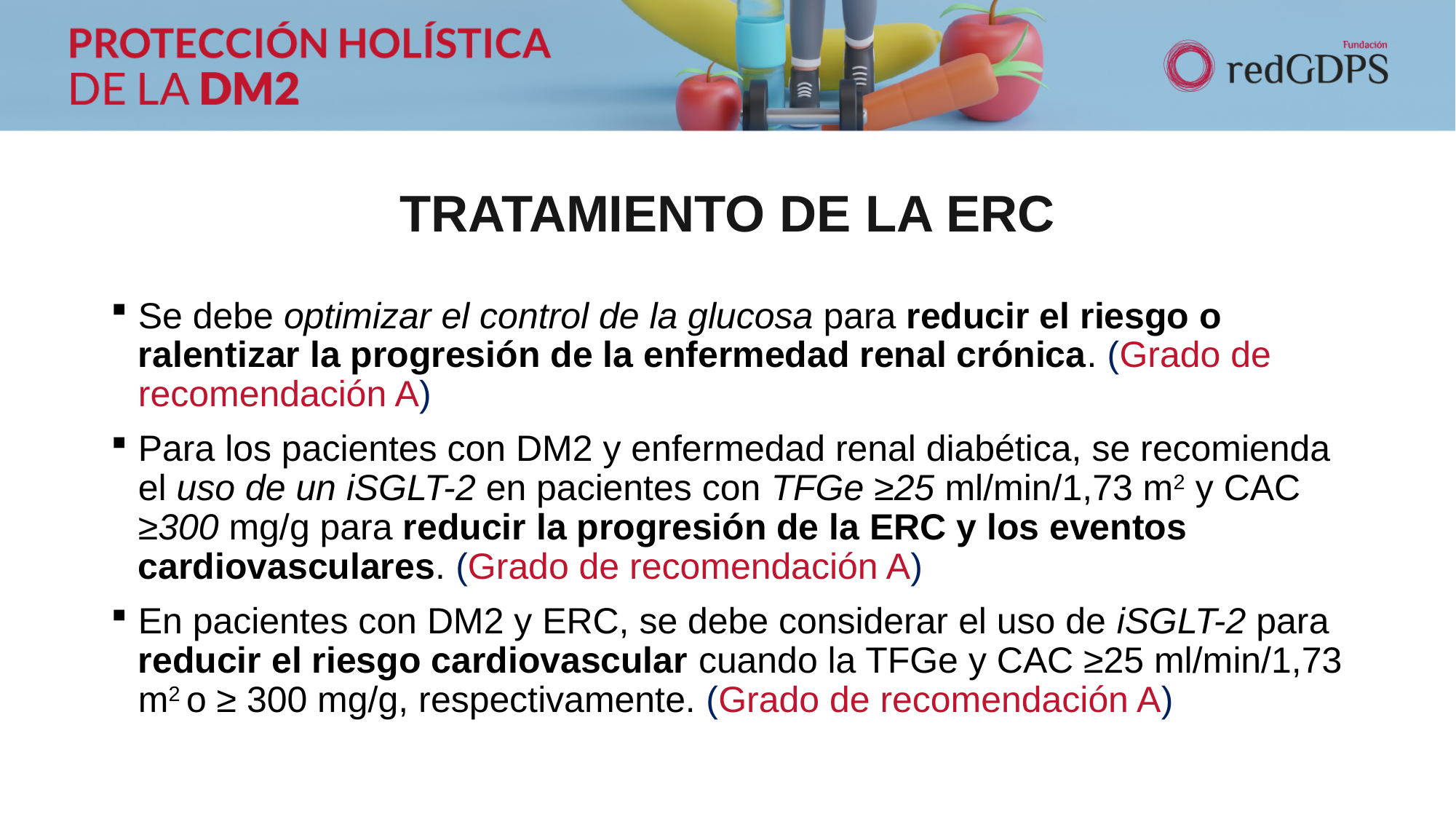

# TRATAMIENTO DE LA ERC
Se debe optimizar el control de la glucosa para reducir el riesgo o ralentizar la progresión de la enfermedad renal crónica. (Grado de recomendación A)
Para los pacientes con DM2 y enfermedad renal diabética, se recomienda el uso de un iSGLT-2 en pacientes con TFGe ≥25 ml/min/1,73 m2 y CAC ≥300 mg/g para reducir la progresión de la ERC y los eventos cardiovasculares. (Grado de recomendación A)
En pacientes con DM2 y ERC, se debe considerar el uso de iSGLT-2 para reducir el riesgo cardiovascular cuando la TFGe y CAC ≥25 ml/min/1,73 m2 o ≥ 300 mg/g, respectivamente. (Grado de recomendación A)